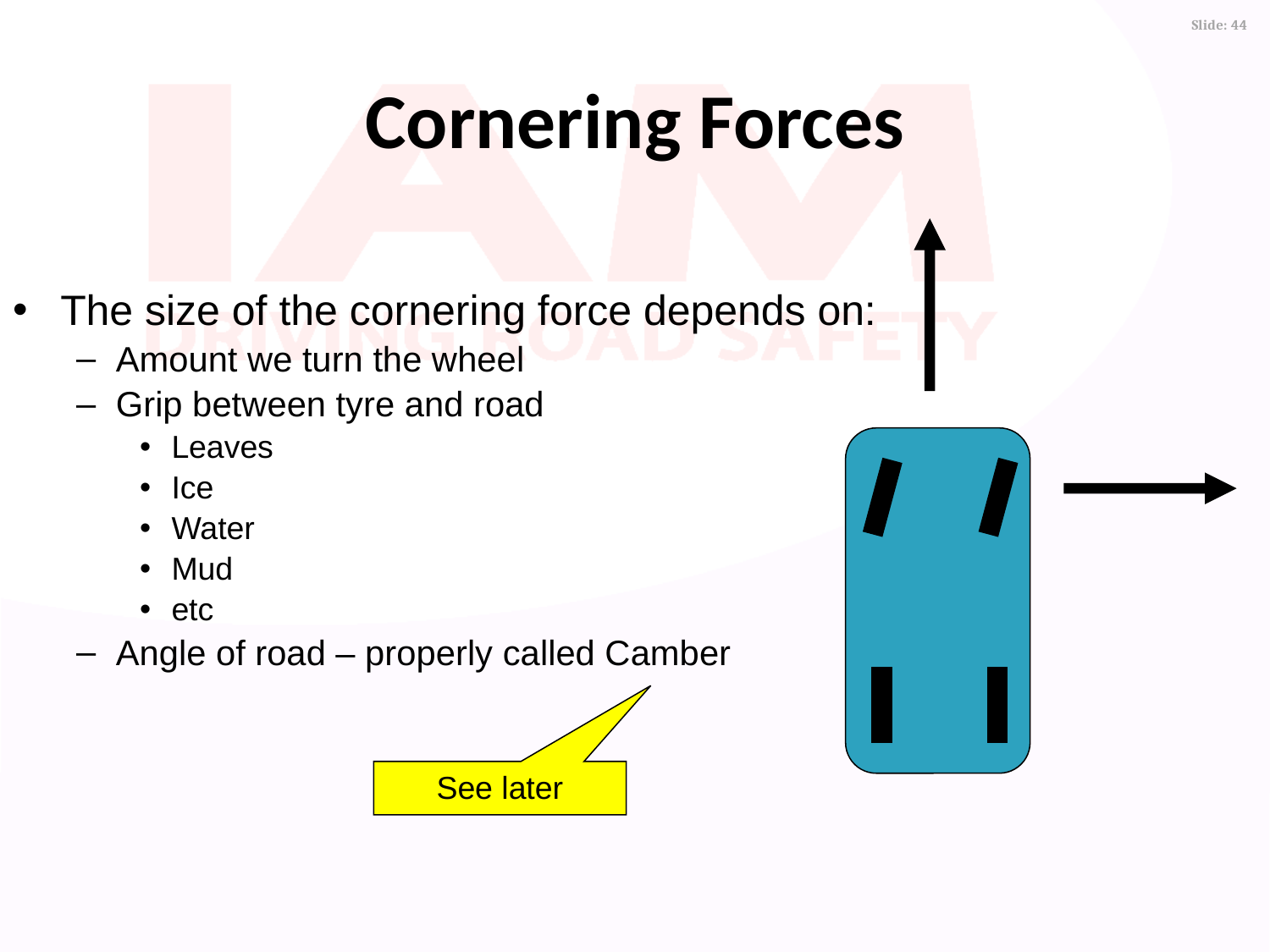

Cornering Forces

The size of the cornering force depends on:
Amount we turn the wheel
Grip between tyre and road
Leaves
Ice
Water
Mud
etc
Angle of road – properly called Camber

See later